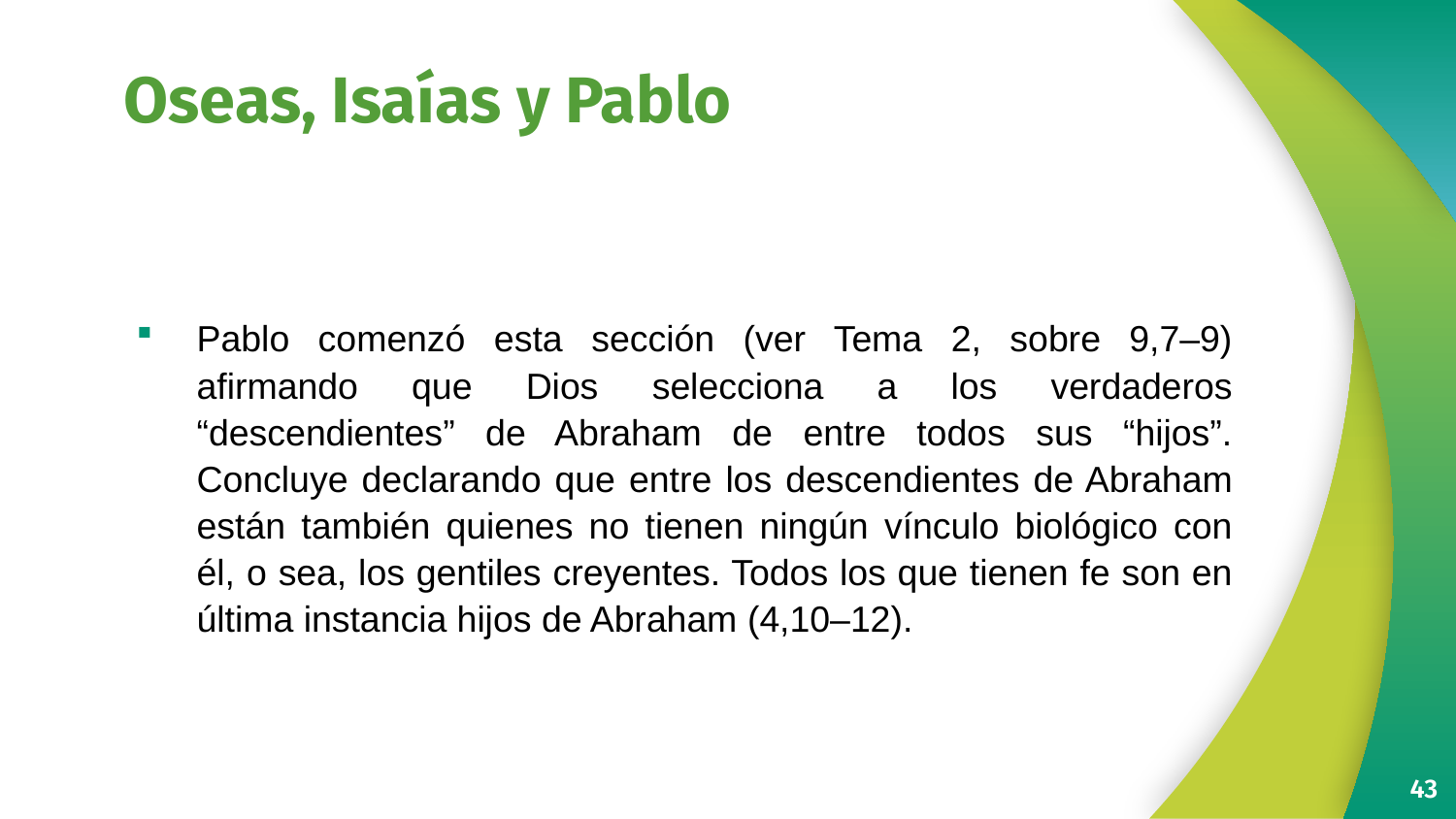

# Oseas, Isaías y Pablo
Pablo comenzó esta sección (ver Tema 2, sobre 9,7–9) afirmando que Dios selecciona a los verdaderos “descendientes” de Abraham de entre todos sus “hijos”. Concluye declarando que entre los descendientes de Abraham están también quienes no tienen ningún vínculo biológico con él, o sea, los gentiles creyentes. Todos los que tienen fe son en última instancia hijos de Abraham (4,10–12).
43